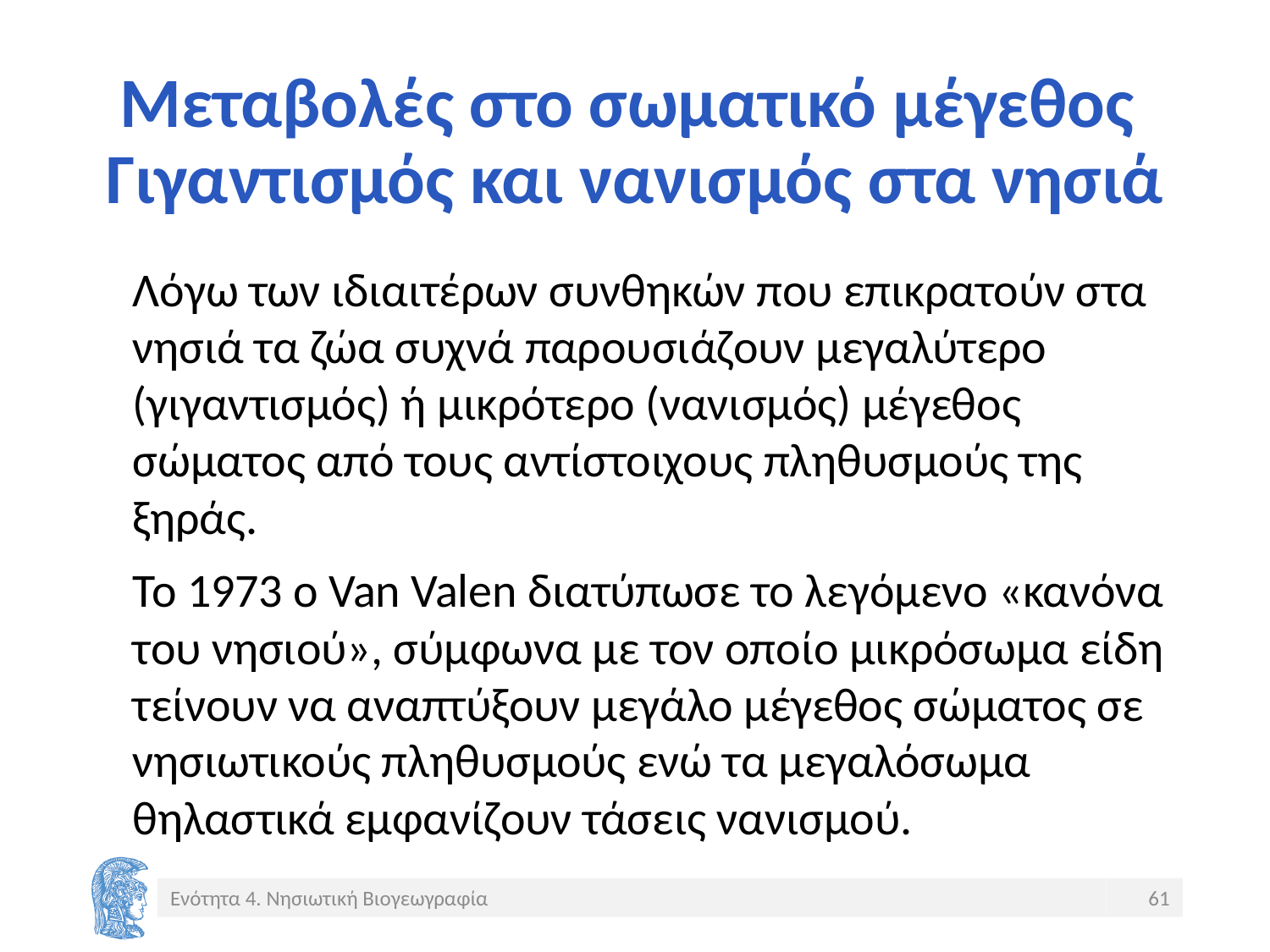

# Μεταβολές στο σωματικό μέγεθος Γιγαντισμός και νανισμός στα νησιά
Λόγω των ιδιαιτέρων συνθηκών που επικρατούν στα νησιά τα ζώα συχνά παρουσιάζουν μεγαλύτερο (γιγαντισμός) ή μικρότερο (νανισμός) μέγεθος σώματος από τους αντίστοιχους πληθυσμούς της ξηράς.
Το 1973 ο Van Valen διατύπωσε το λεγόμενο «κανόνα του νησιού», σύμφωνα με τον οποίο μικρόσωμα είδη τείνουν να αναπτύξουν μεγάλο μέγεθος σώματος σε νησιωτικούς πληθυσμούς ενώ τα μεγαλόσωμα θηλαστικά εμφανίζουν τάσεις νανισμού.

Ενότητα 4. Νησιωτική Βιογεωγραφία
61